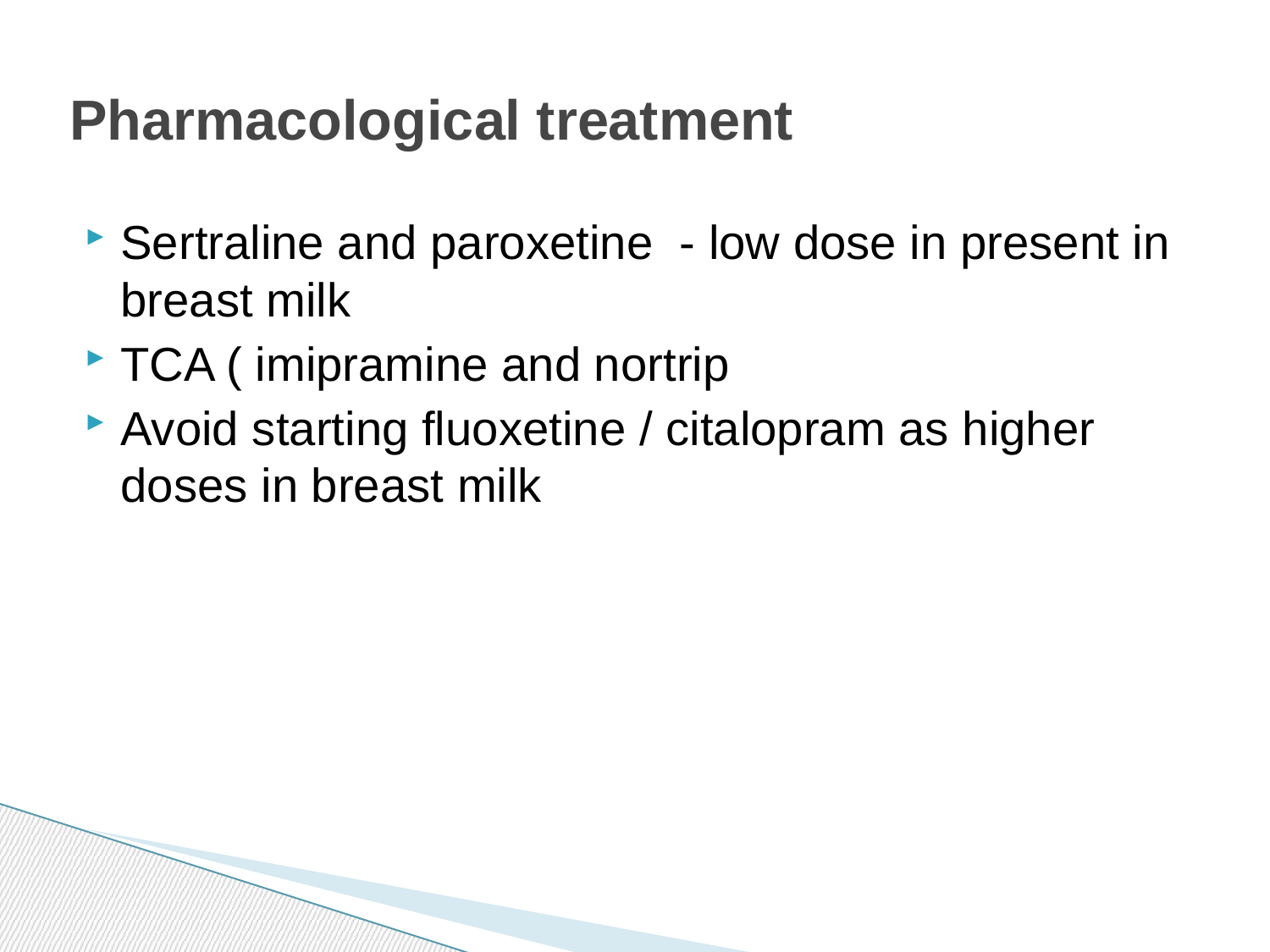

# Pharmacological treatment
Sertraline and paroxetine  - low dose in present in breast milk
TCA ( imipramine and nortrip
Avoid starting fluoxetine / citalopram as higher doses in breast milk